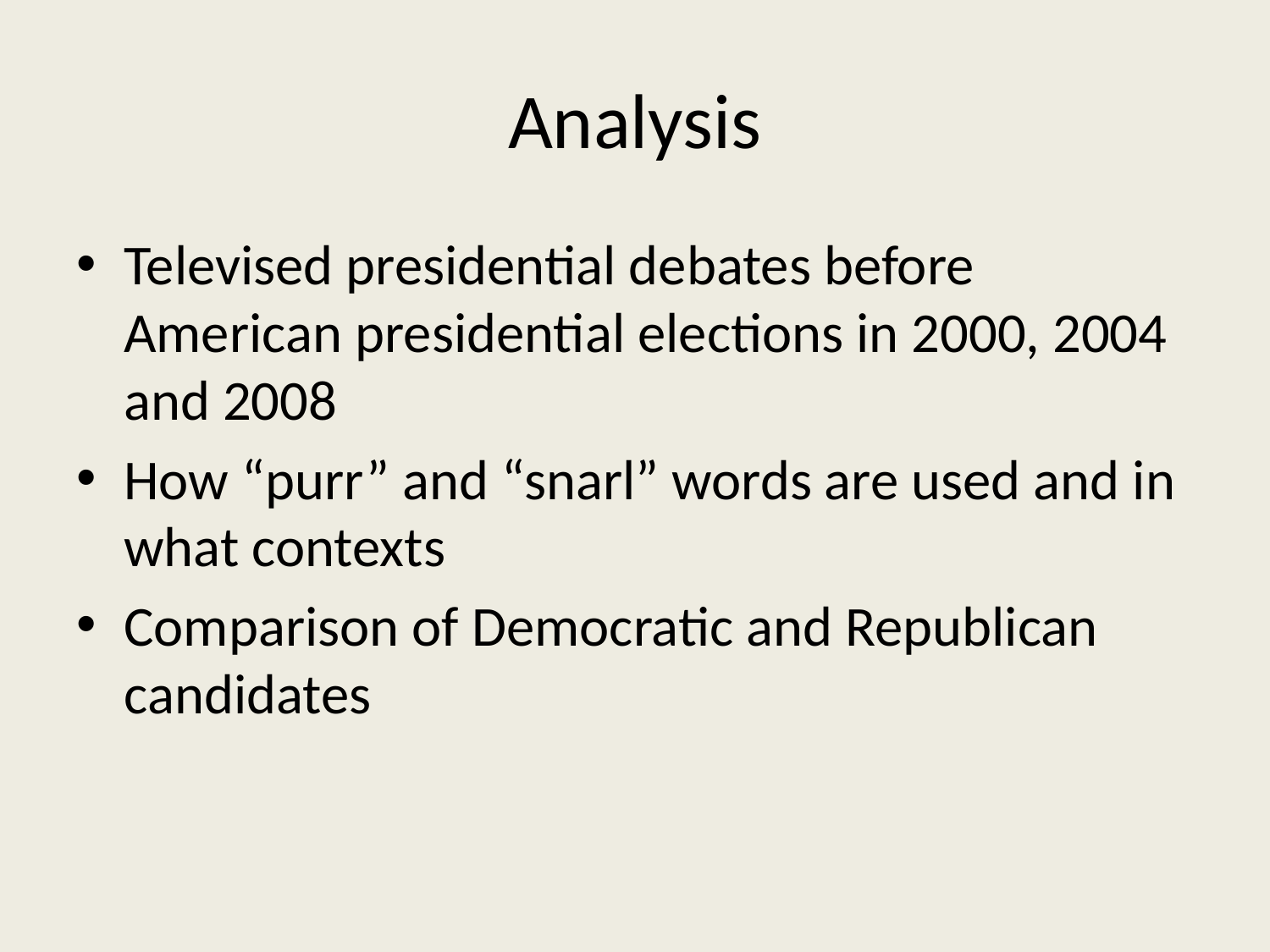

# Analysis
Televised presidential debates before American presidential elections in 2000, 2004 and 2008
How “purr” and “snarl” words are used and in what contexts
Comparison of Democratic and Republican candidates